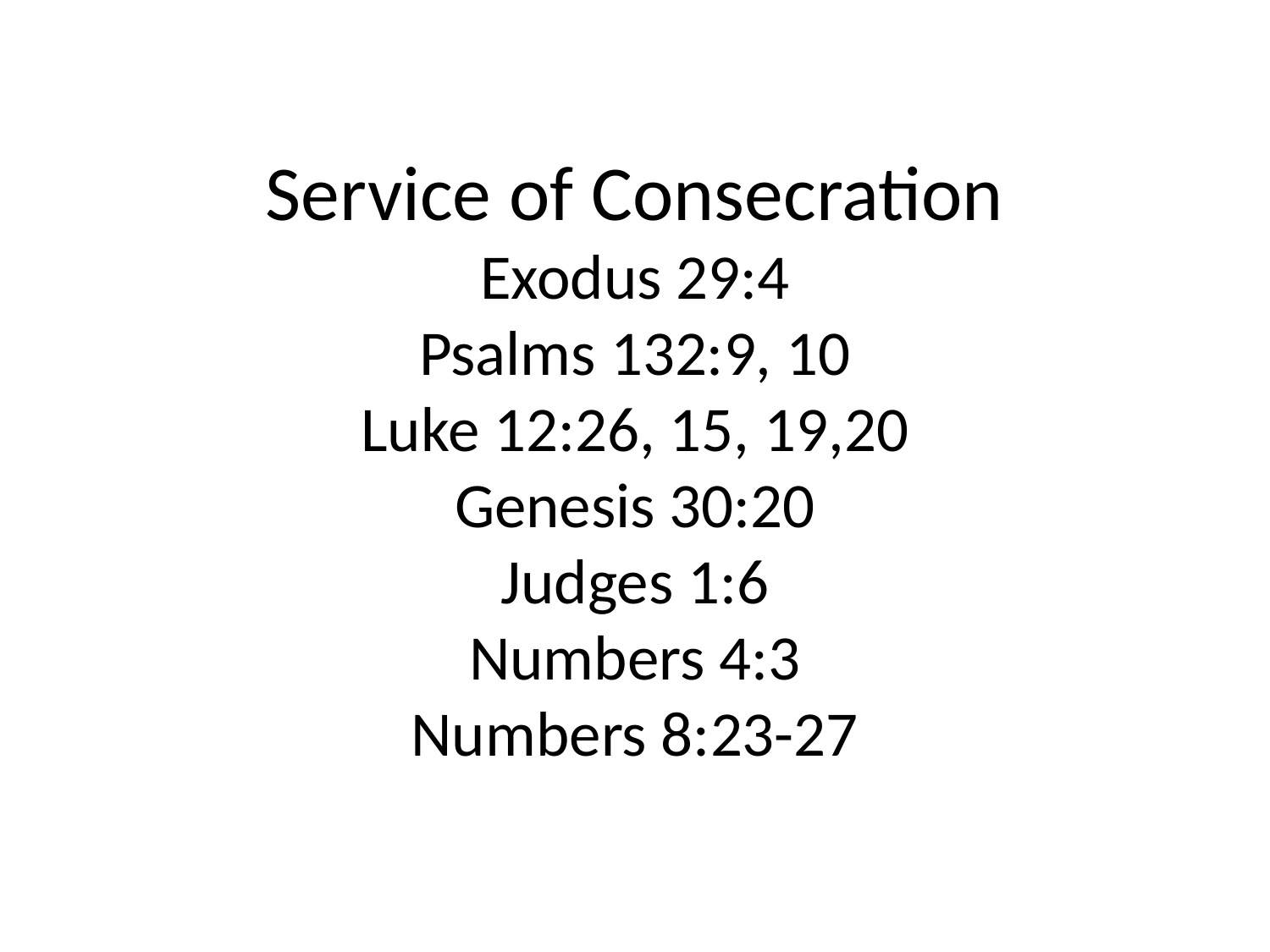

# Service of Consecration Exodus 29:4 Psalms 132:9, 10 Luke 12:26, 15, 19,20 Genesis 30:20 Judges 1:6 Numbers 4:3 Numbers 8:23-27